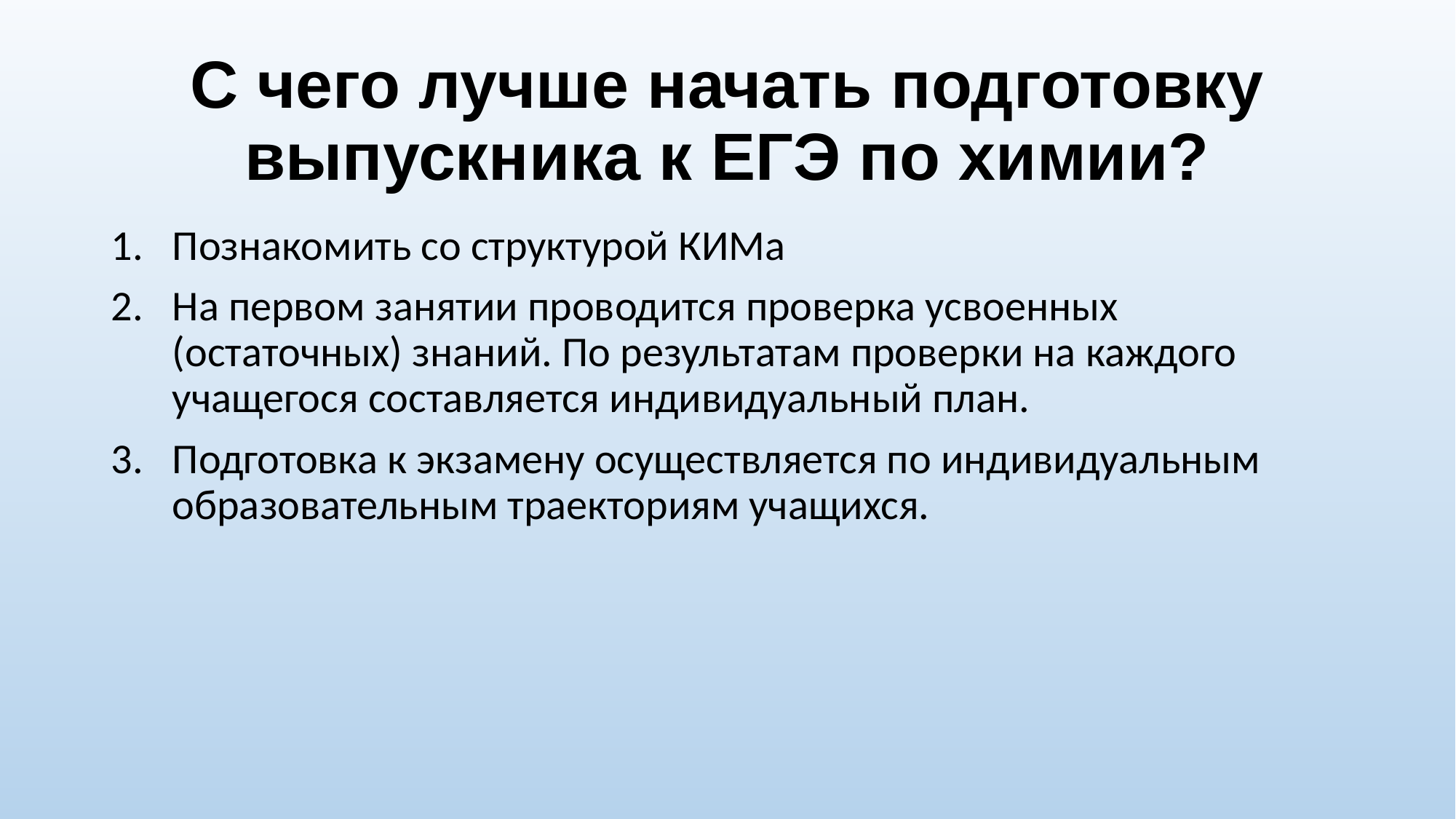

# С чего лучше начать подготовку выпускника к ЕГЭ по химии?
Познакомить со структурой КИМа
На первом занятии проводится проверка усвоенных (остаточных) знаний. По результатам проверки на каждого учащегося составляется индивидуальный план.
Подготовка к экзамену осуществляется по индивидуальным образовательным траекториям учащихся.